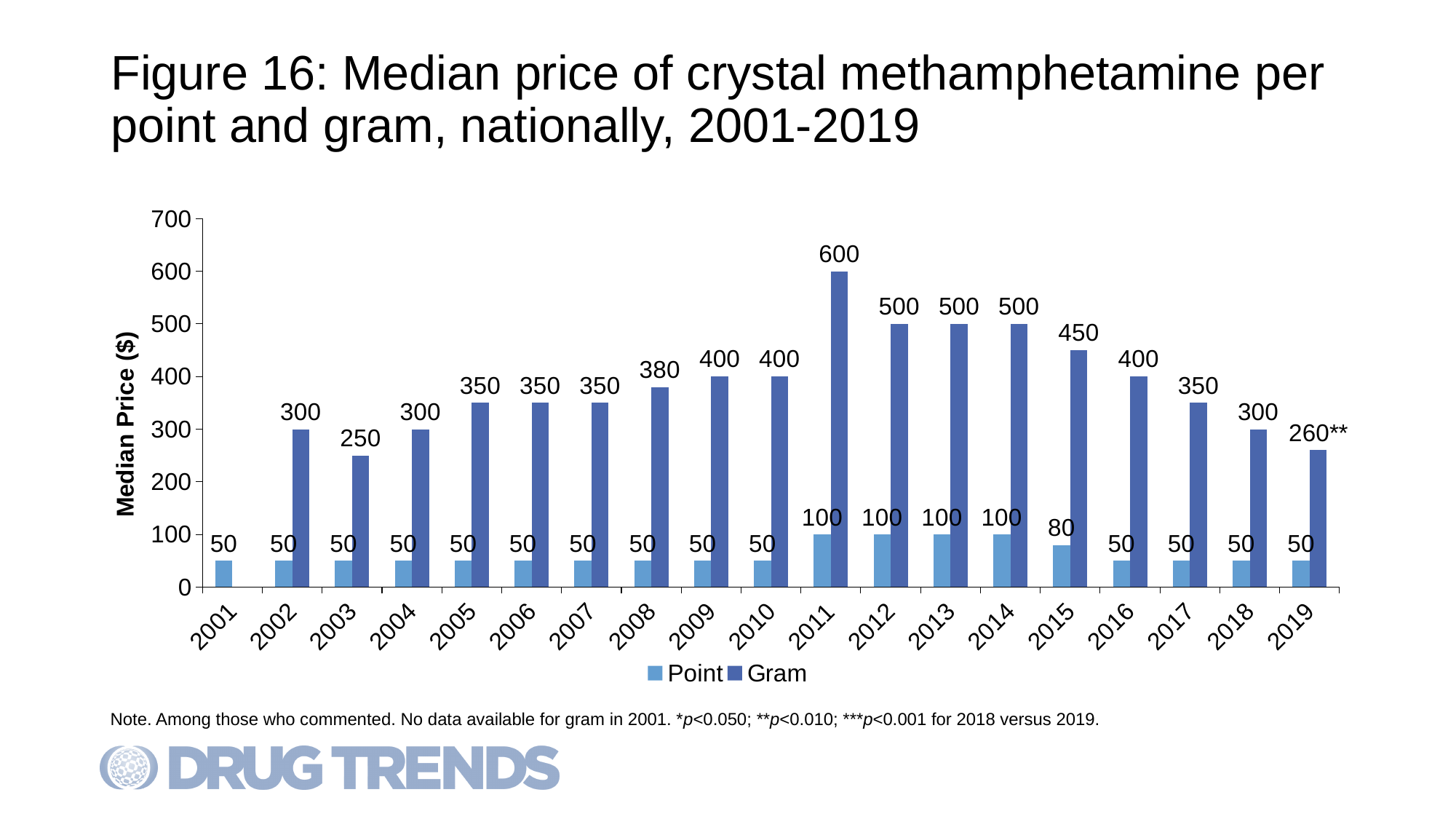

# Figure 16: Median price of crystal methamphetamine per point and gram, nationally, 2001-2019

### Chart

| Category | Point | Gram |
|---|---|---|
| 2001 | 50.0 | None |
| 2002 | 50.0 | 300.0 |
| 2003 | 50.0 | 250.0 |
| 2004 | 50.0 | 300.0 |
| 2005 | 50.0 | 350.0 |
| 2006 | 50.0 | 350.0 |
| 2007 | 50.0 | 350.0 |
| 2008 | 50.0 | 380.0 |
| 2009 | 50.0 | 400.0 |
| 2010 | 50.0 | 400.0 |
| 2011 | 100.0 | 600.0 |
| 2012 | 100.0 | 500.0 |
| 2013 | 100.0 | 500.0 |
| 2014 | 100.0 | 500.0 |
| 2015 | 80.0 | 450.0 |
| 2016 | 50.0 | 400.0 |
| 2017 | 50.0 | 350.0 |
| 2018 | 50.0 | 300.0 |
| 2019 | 50.0 | 260.0 |
Note. Among those who commented. No data available for gram in 2001. *p<0.050; **p<0.010; ***p<0.001 for 2018 versus 2019.